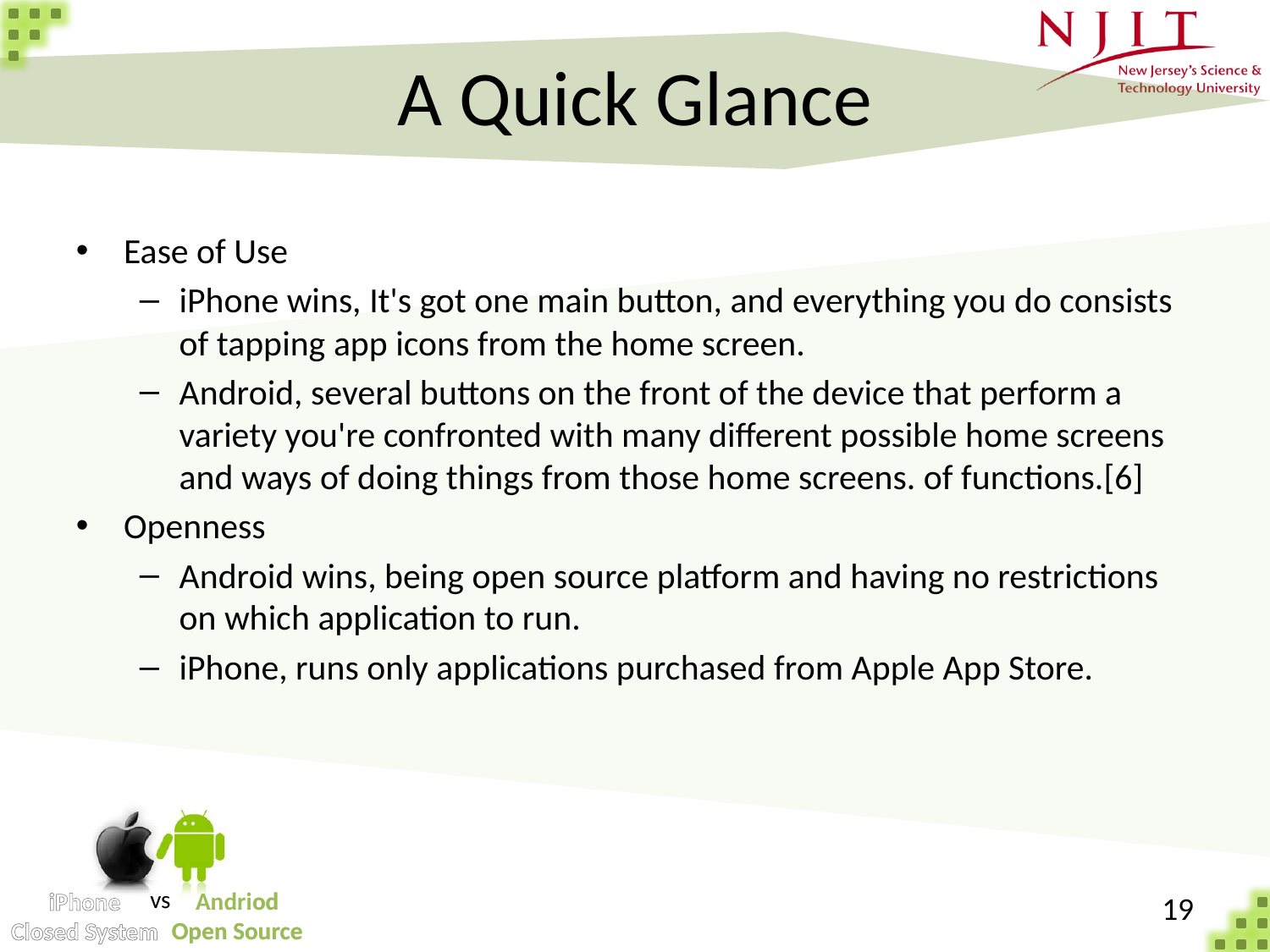

# A Quick Glance
Ease of Use
iPhone wins, It's got one main button, and everything you do consists of tapping app icons from the home screen.
Android, several buttons on the front of the device that perform a variety you're confronted with many different possible home screens and ways of doing things from those home screens. of functions.[6]
Openness
Android wins, being open source platform and having no restrictions on which application to run.
iPhone, runs only applications purchased from Apple App Store.
19